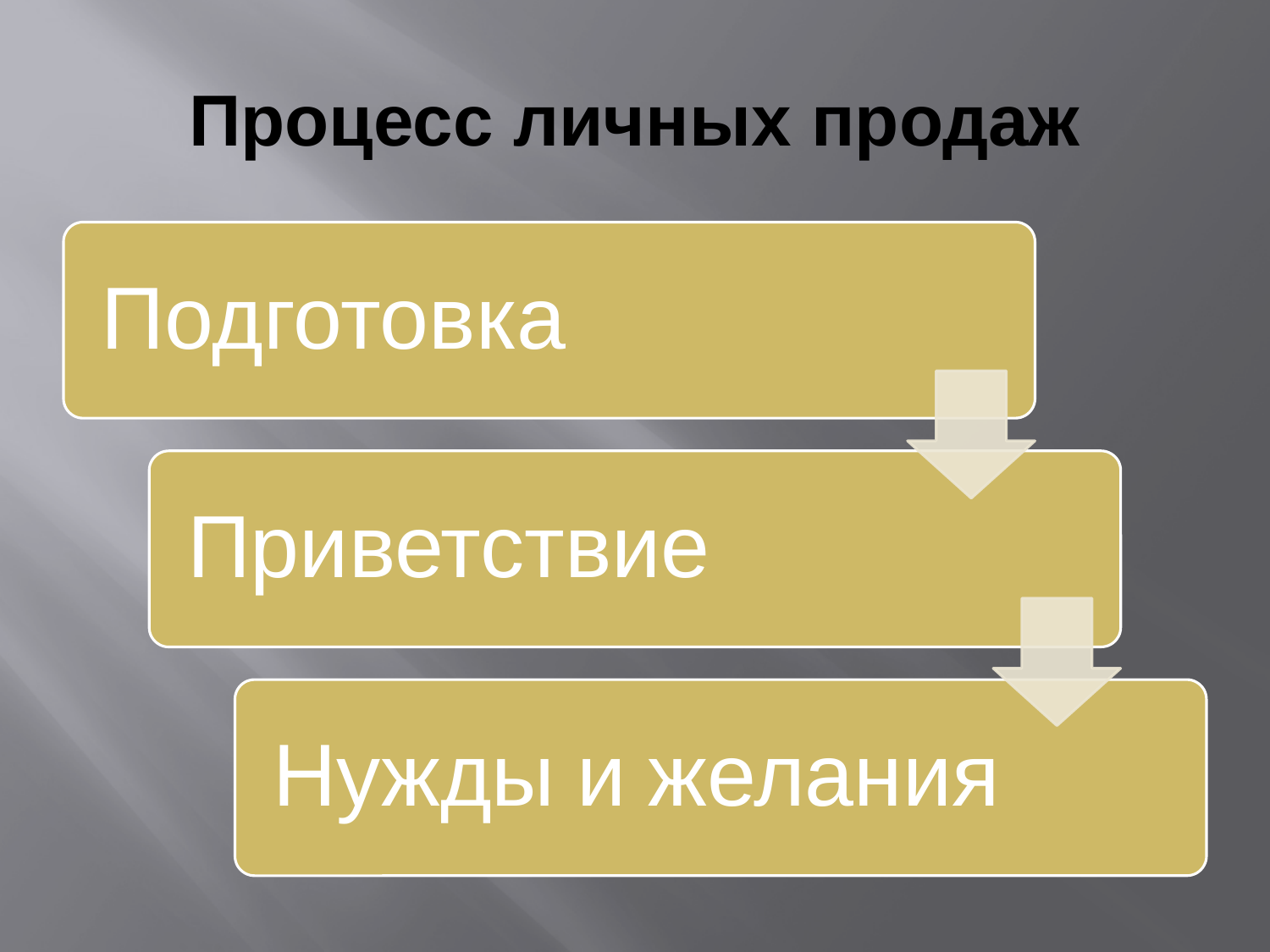

# Процесс личных продаж
Подготовка
Приветствие
Нужды и желания